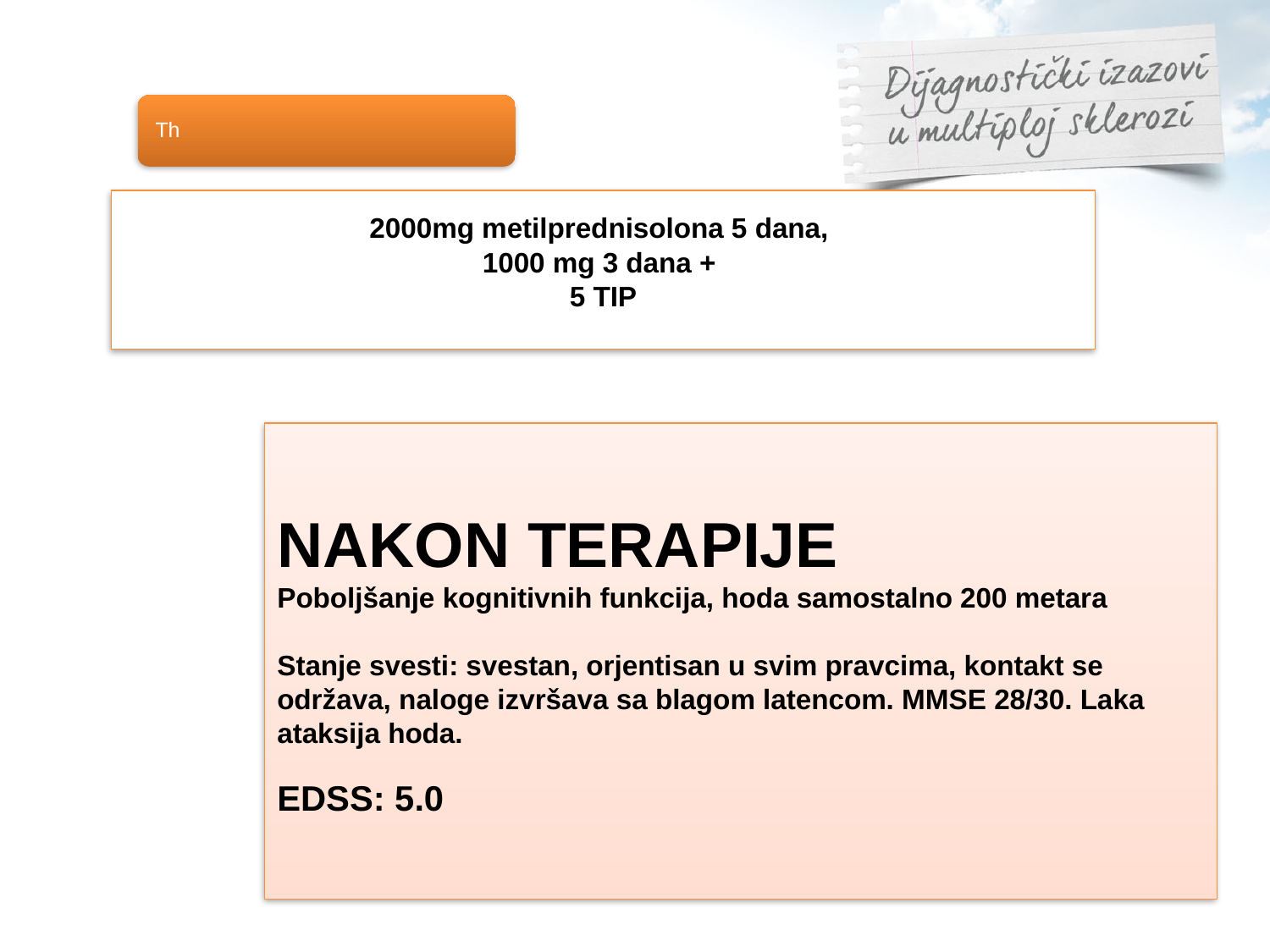

Th
2000mg metilprednisolona 5 dana,
1000 mg 3 dana +
5 TIP

NAKON TERAPIJE
Poboljšanje kognitivnih funkcija, hoda samostalno 200 metara

Stanje svesti: svestan, orjentisan u svim pravcima, kontakt se održava, naloge izvršava sa blagom latencom. MMSE 28/30. Laka ataksija hoda.

EDSS: 5.0